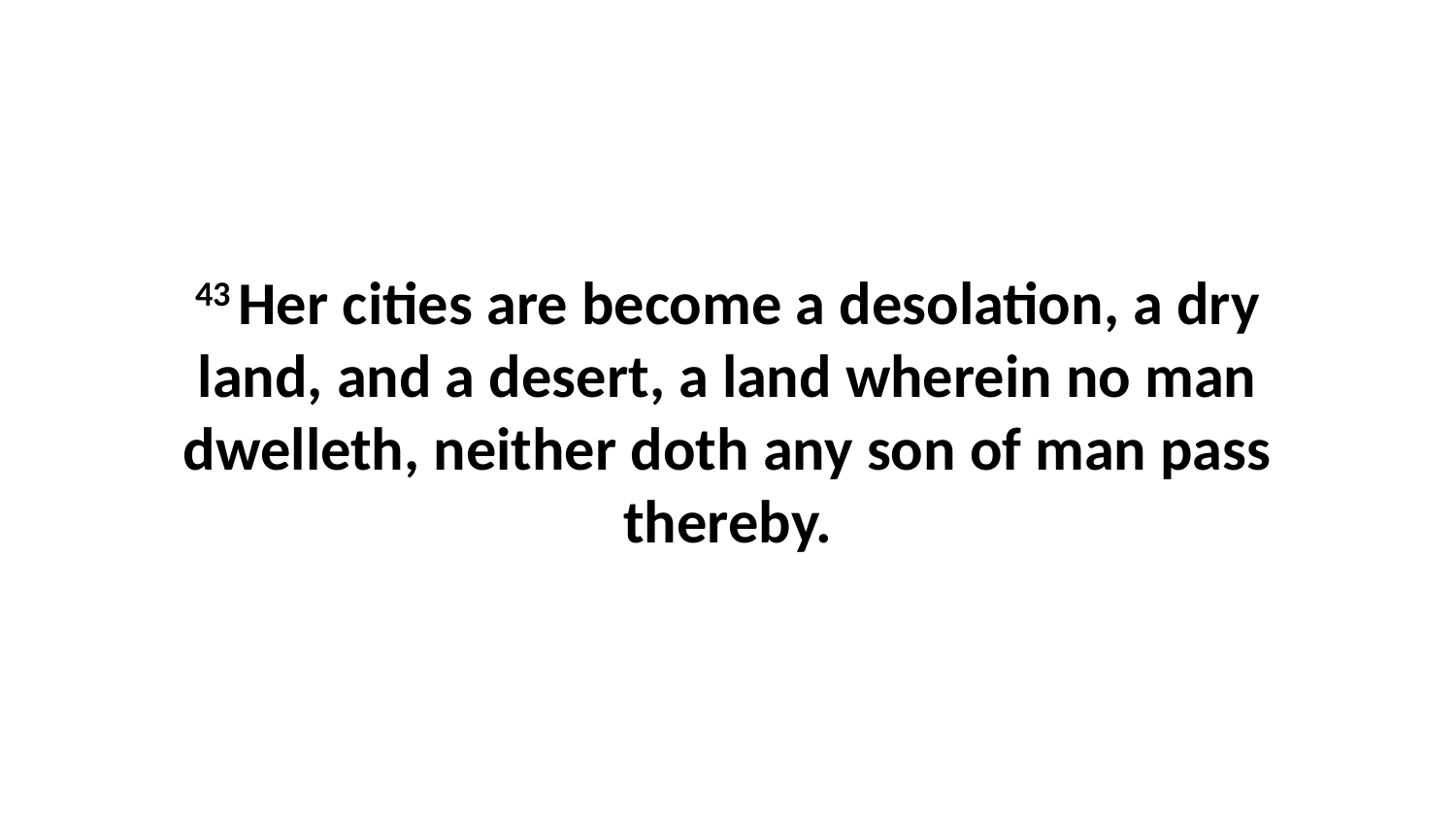

43 Her cities are become a desolation, a dry land, and a desert, a land wherein no man dwelleth, neither doth any son of man pass thereby.